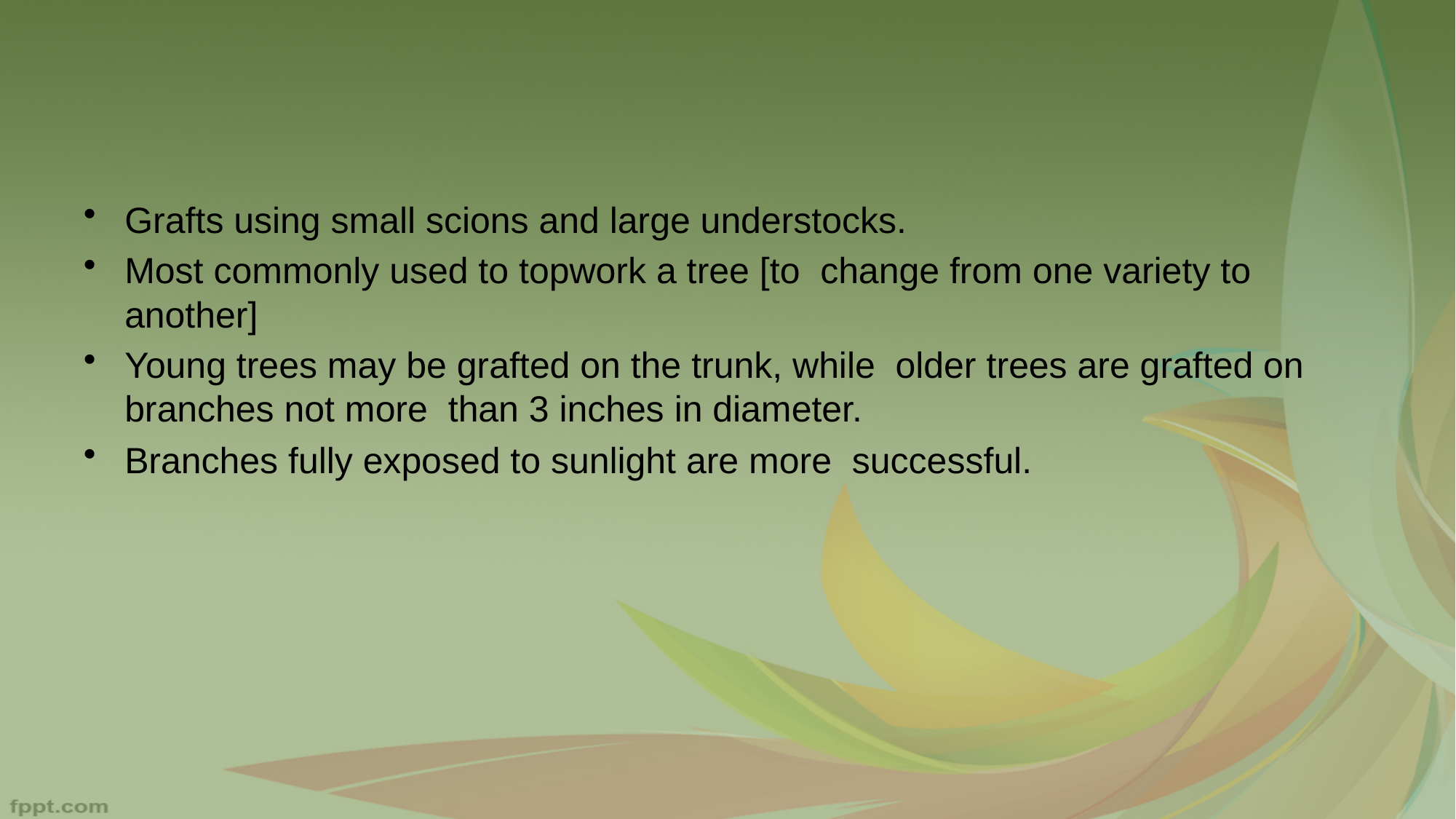

#
Grafts using small scions and large understocks.
Most commonly used to topwork a tree [to  change from one variety to another]
Young trees may be grafted on the trunk, while  older trees are grafted on branches not more  than 3 inches in diameter.
Branches fully exposed to sunlight are more  successful.